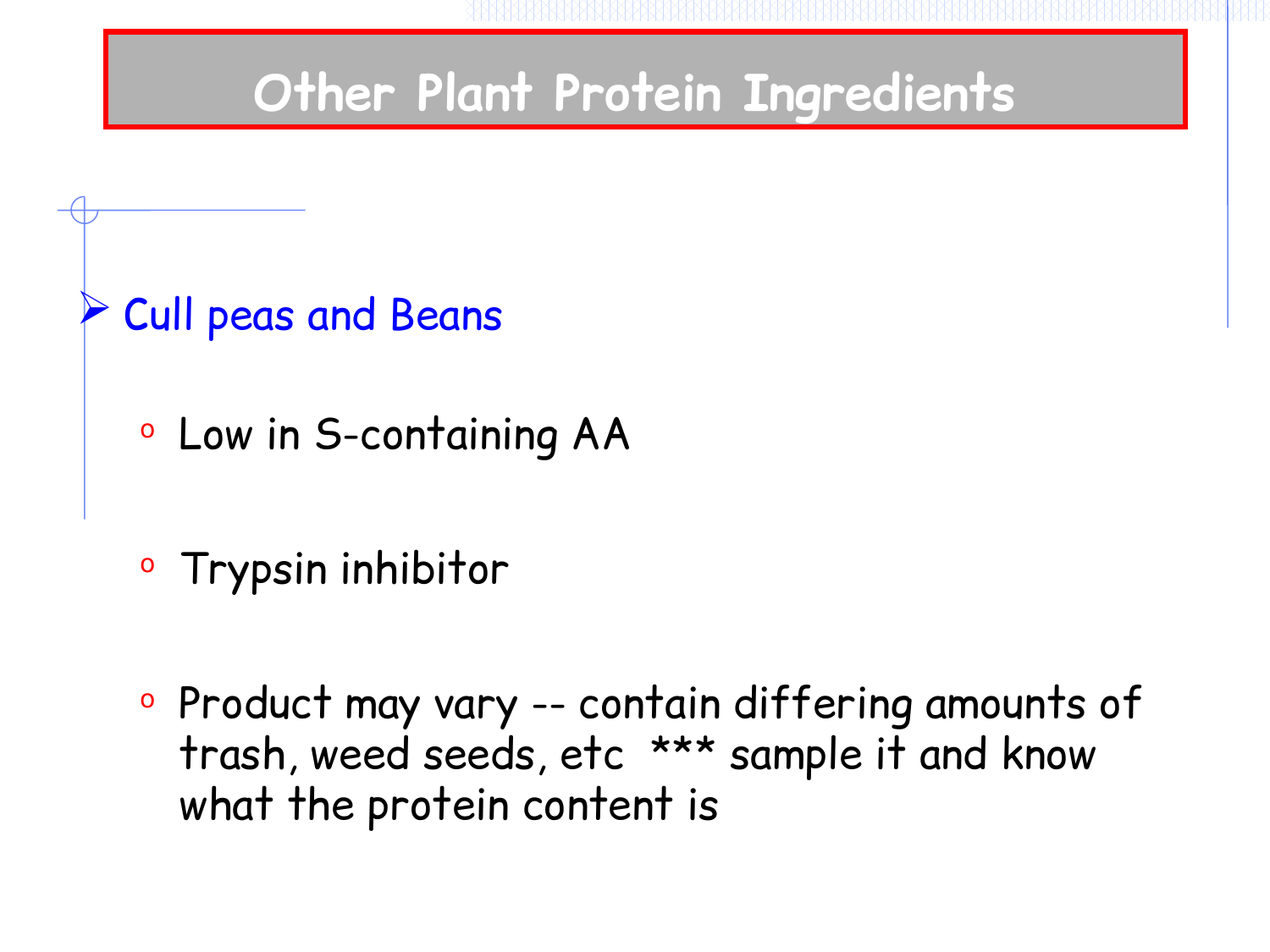

# Other Plant Protein Ingredients

Cull peas and Beans

Low in S-containing AA

Trypsin inhibitor

Product may vary -- contain differing amounts of trash, weed seeds, etc  *** sample it and know what the protein content is